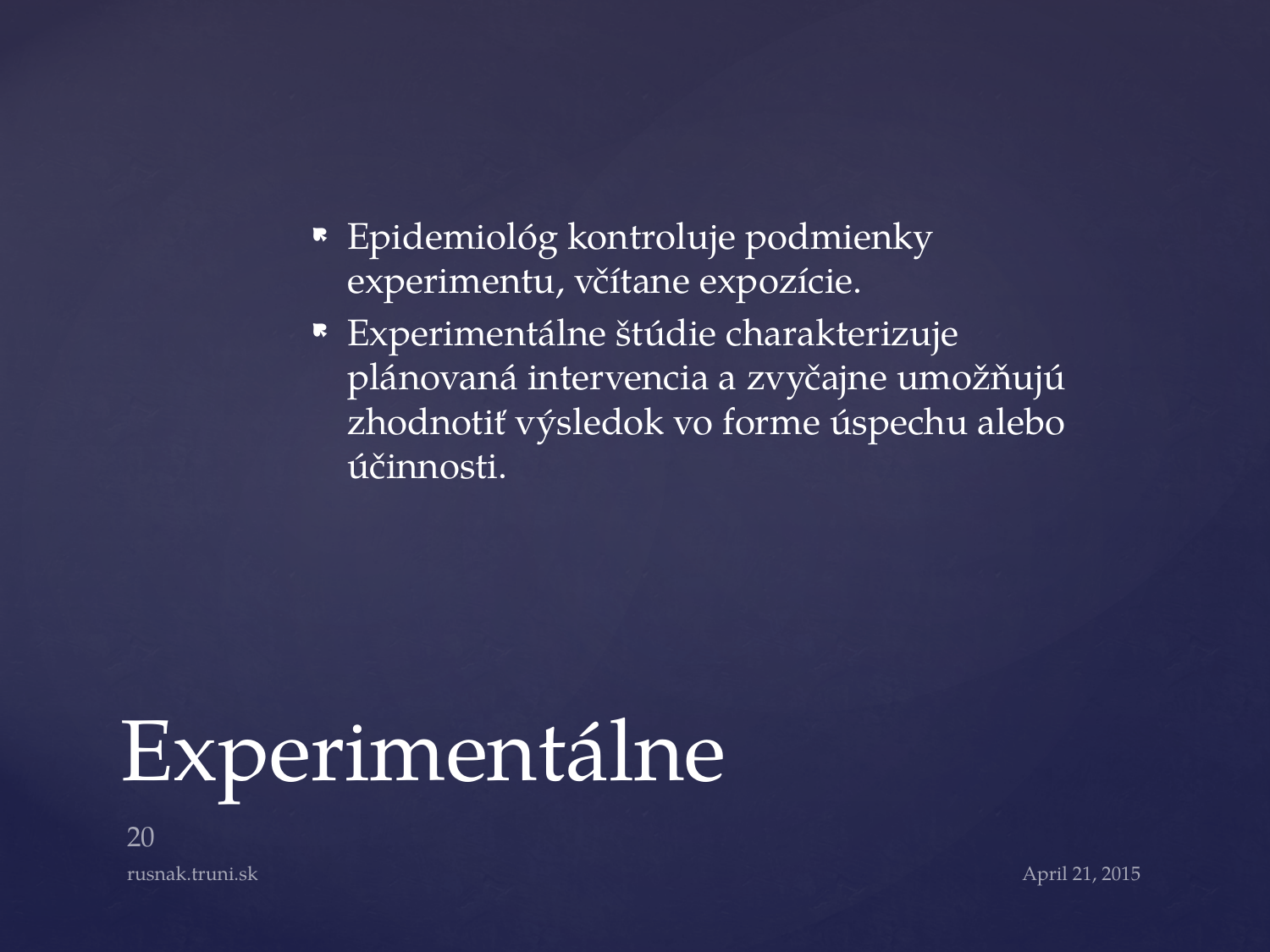

Epidemiológ kontroluje podmienky experimentu, včítane expozície.
Experimentálne štúdie charakterizuje plánovaná intervencia a zvyčajne umožňujú zhodnotiť výsledok vo forme úspechu alebo účinnosti.
# Experimentálne
20
rusnak.truni.sk
April 21, 2015